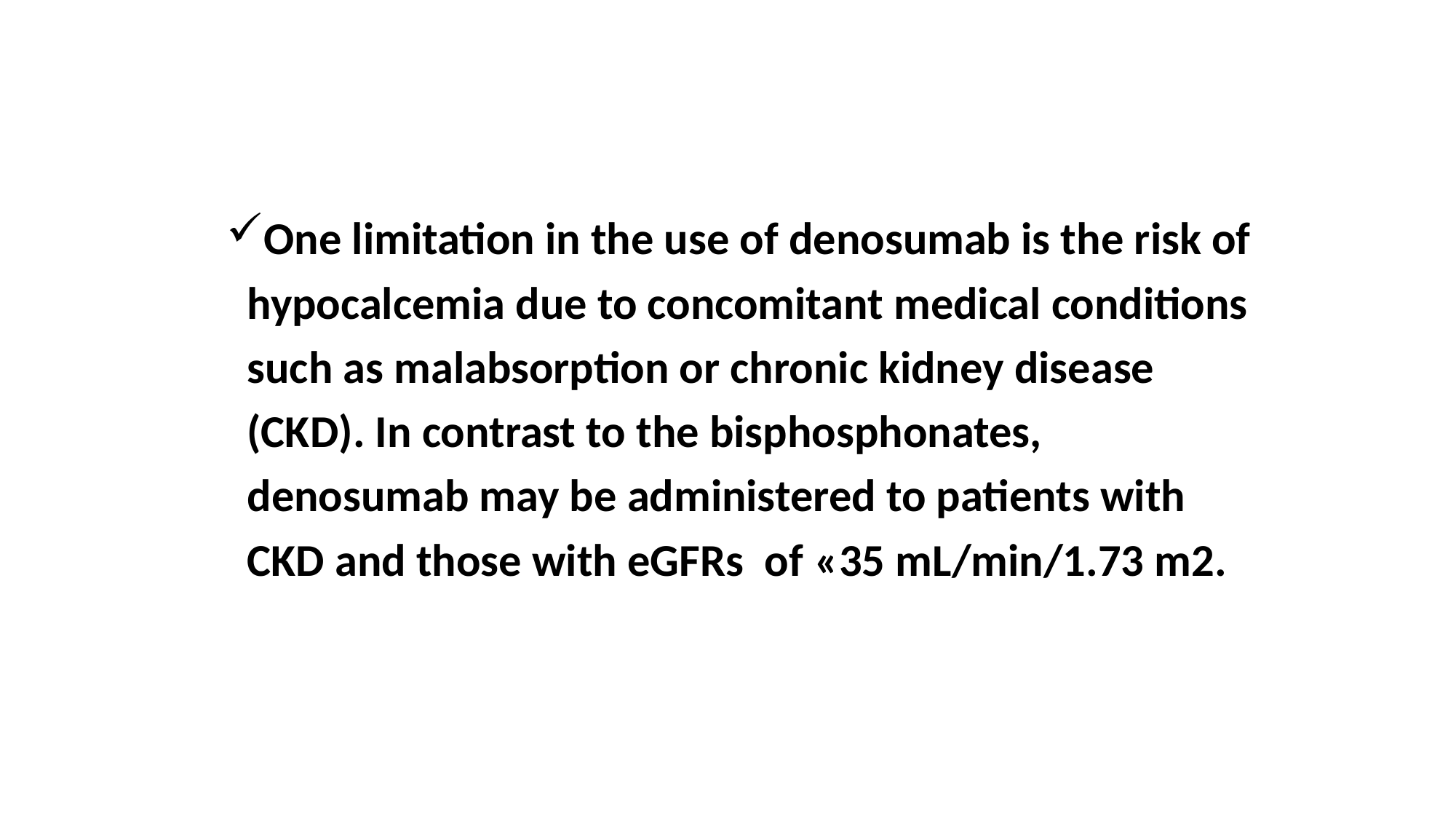

One limitation in the use of denosumab is the risk of
  hypocalcemia due to concomitant medical conditions
  such as malabsorption or chronic kidney disease
  (CKD). In contrast to the bisphosphonates,
  denosumab may be administered to patients with
  CKD and those with eGFRs  of «35 mL/min/1.73 m2.